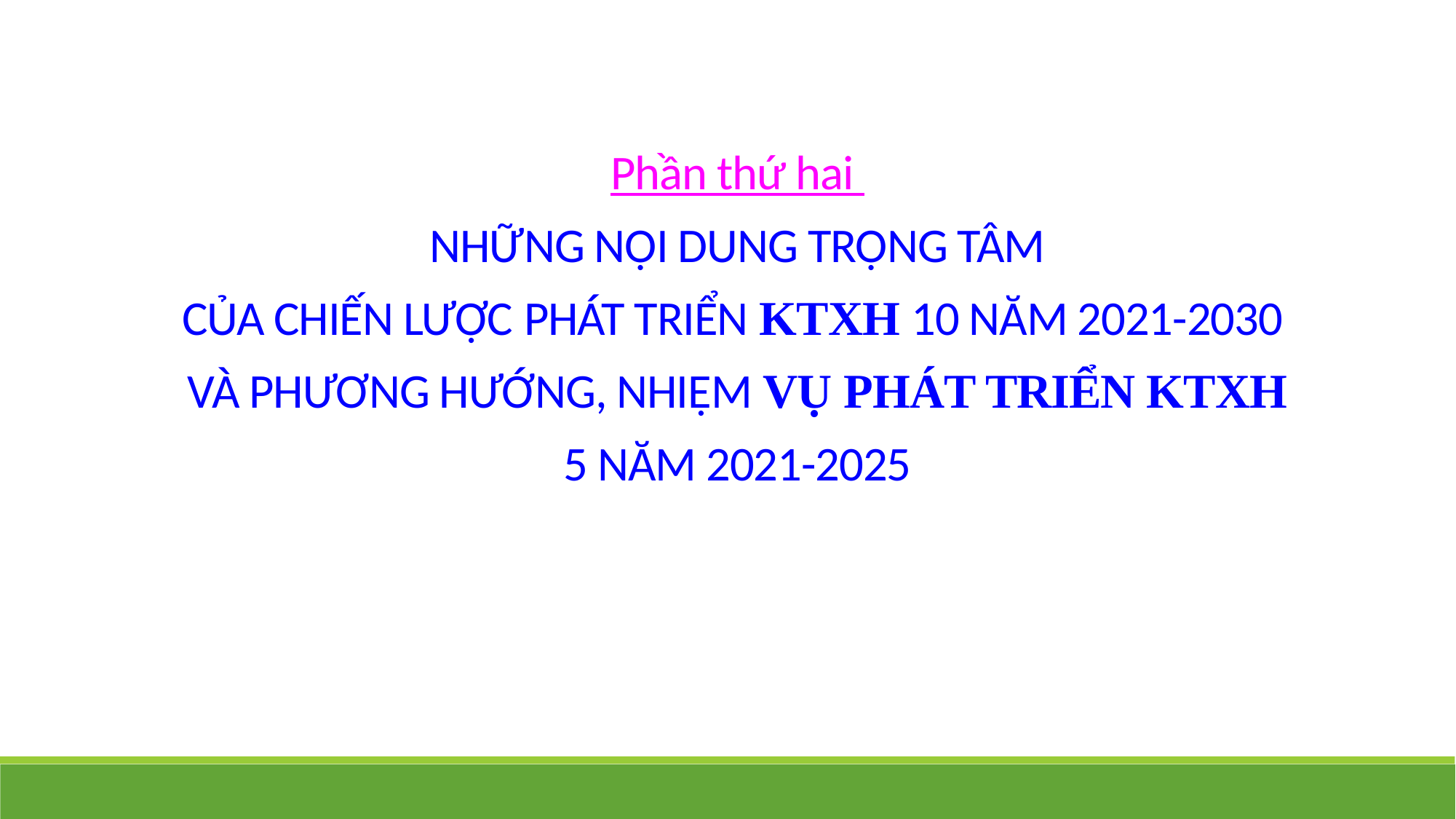

Phần thứ hai
NHỮNG NỘI DUNG TRỌNG TÂM
CỦA CHIẾN LƯỢC PHÁT TRIỂN KTXH 10 NĂM 2021-2030
VÀ PHƯƠNG HƯỚNG, NHIỆM VỤ PHÁT TRIỂN KTXH
5 NĂM 2021-2025